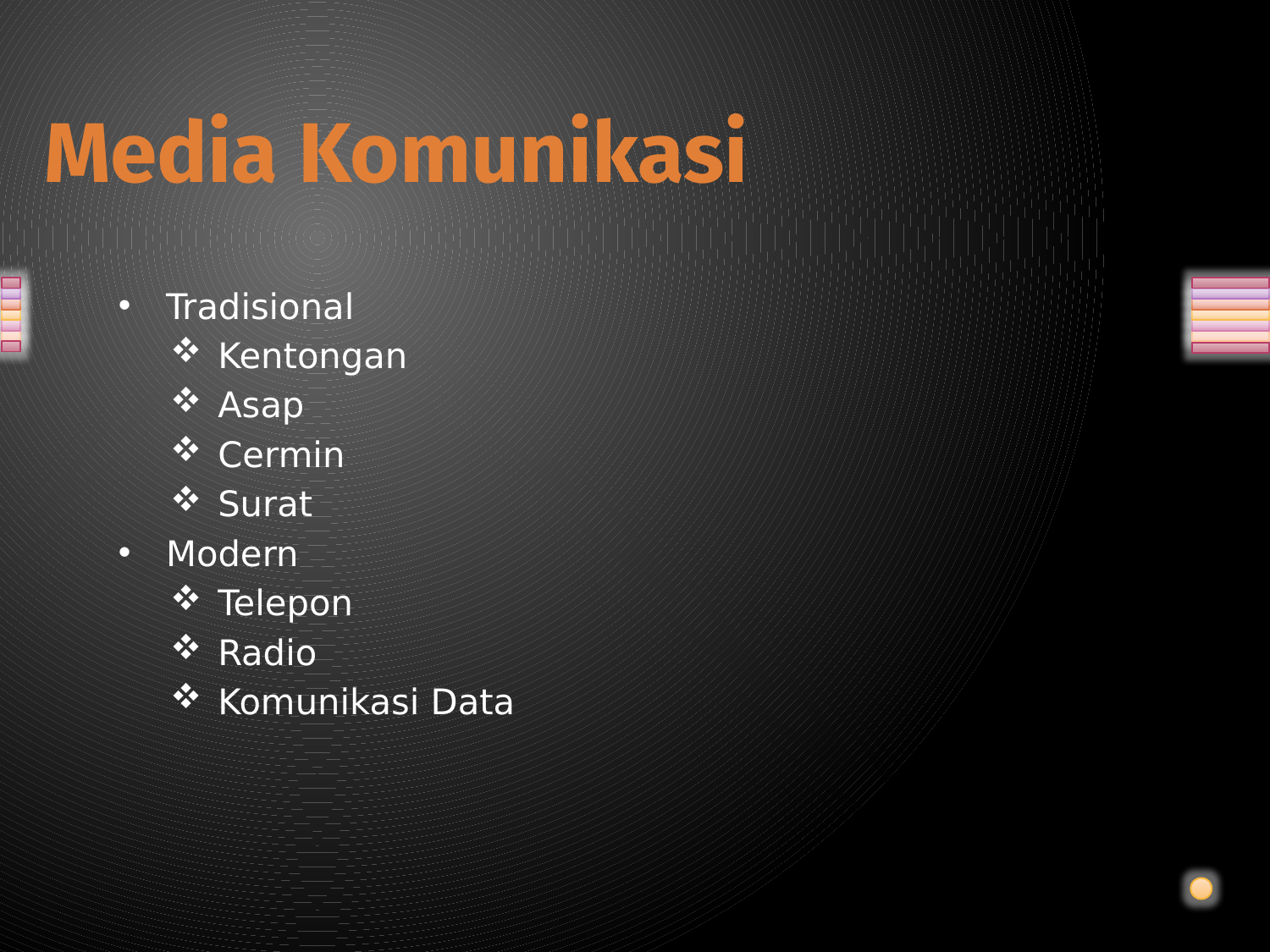

# Media Komunikasi
Tradisional
Kentongan
Asap
Cermin
Surat
Modern
Telepon
Radio
Komunikasi Data